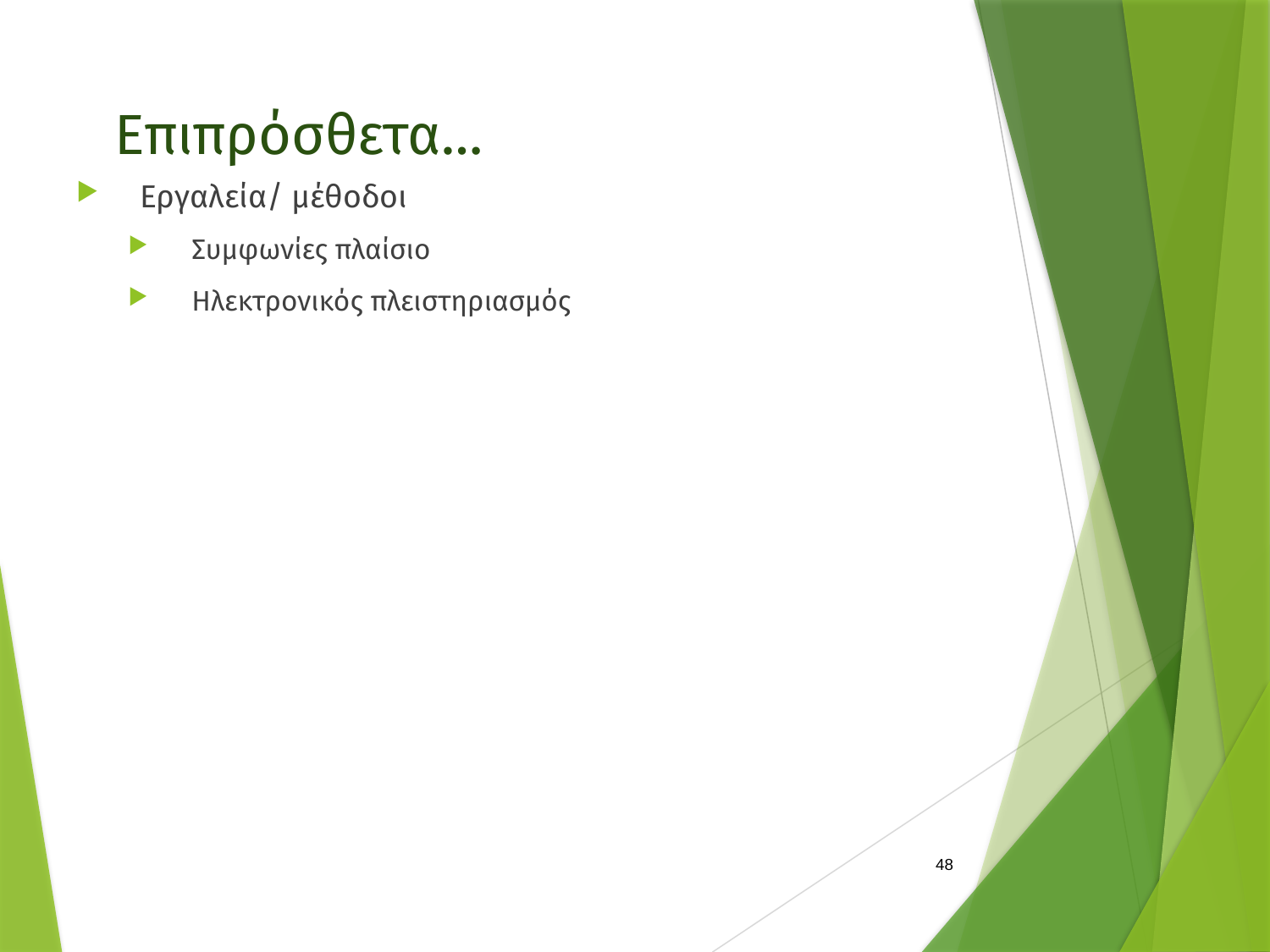

# Επιπρόσθετα…
Εργαλεία/ μέθοδοι
Συμφωνίες πλαίσιο
Ηλεκτρονικός πλειστηριασμός

48